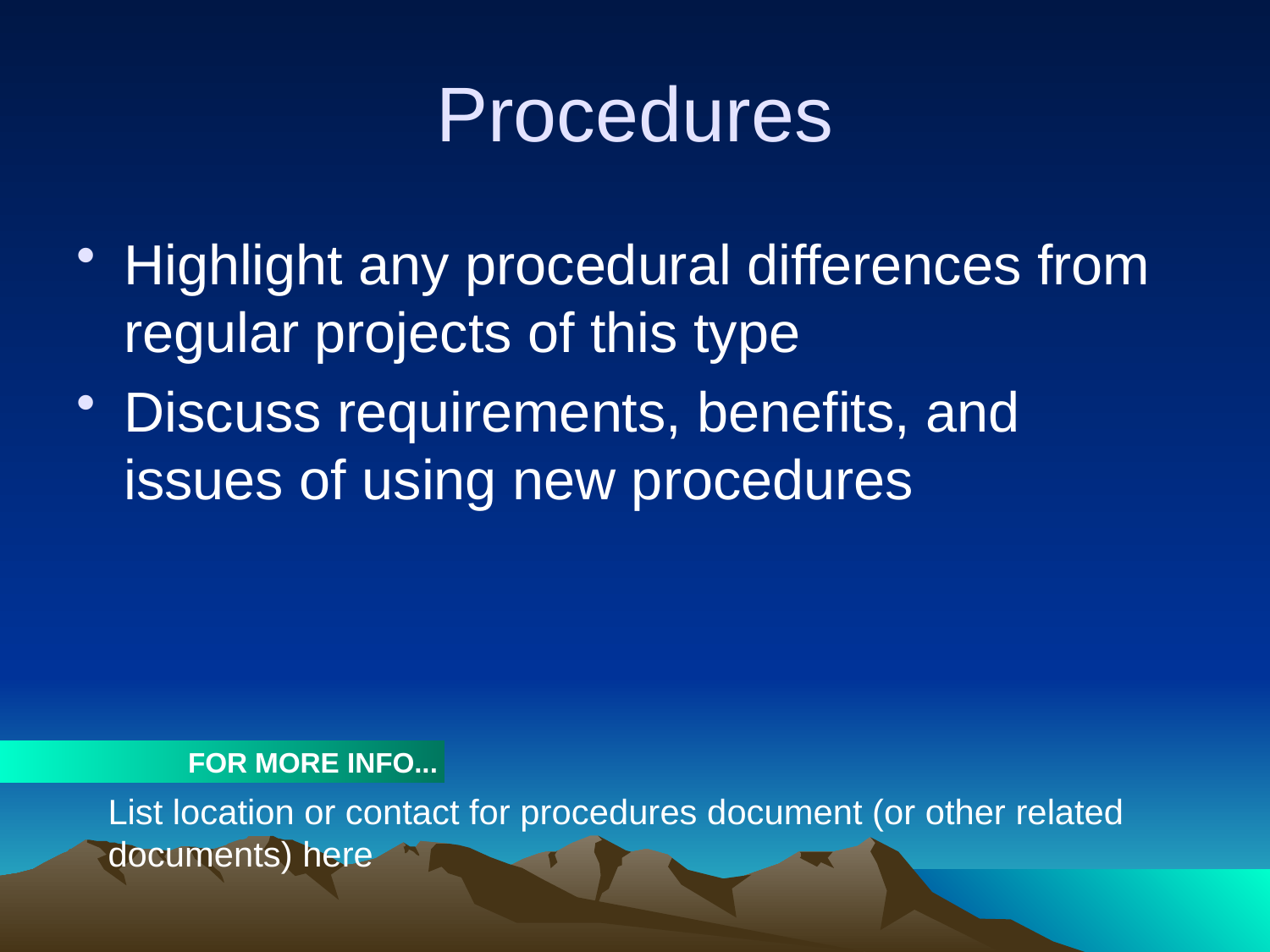

# Procedures
Highlight any procedural differences from regular projects of this type
Discuss requirements, benefits, and issues of using new procedures
FOR MORE INFO...
List location or contact for procedures document (or other related documents) here